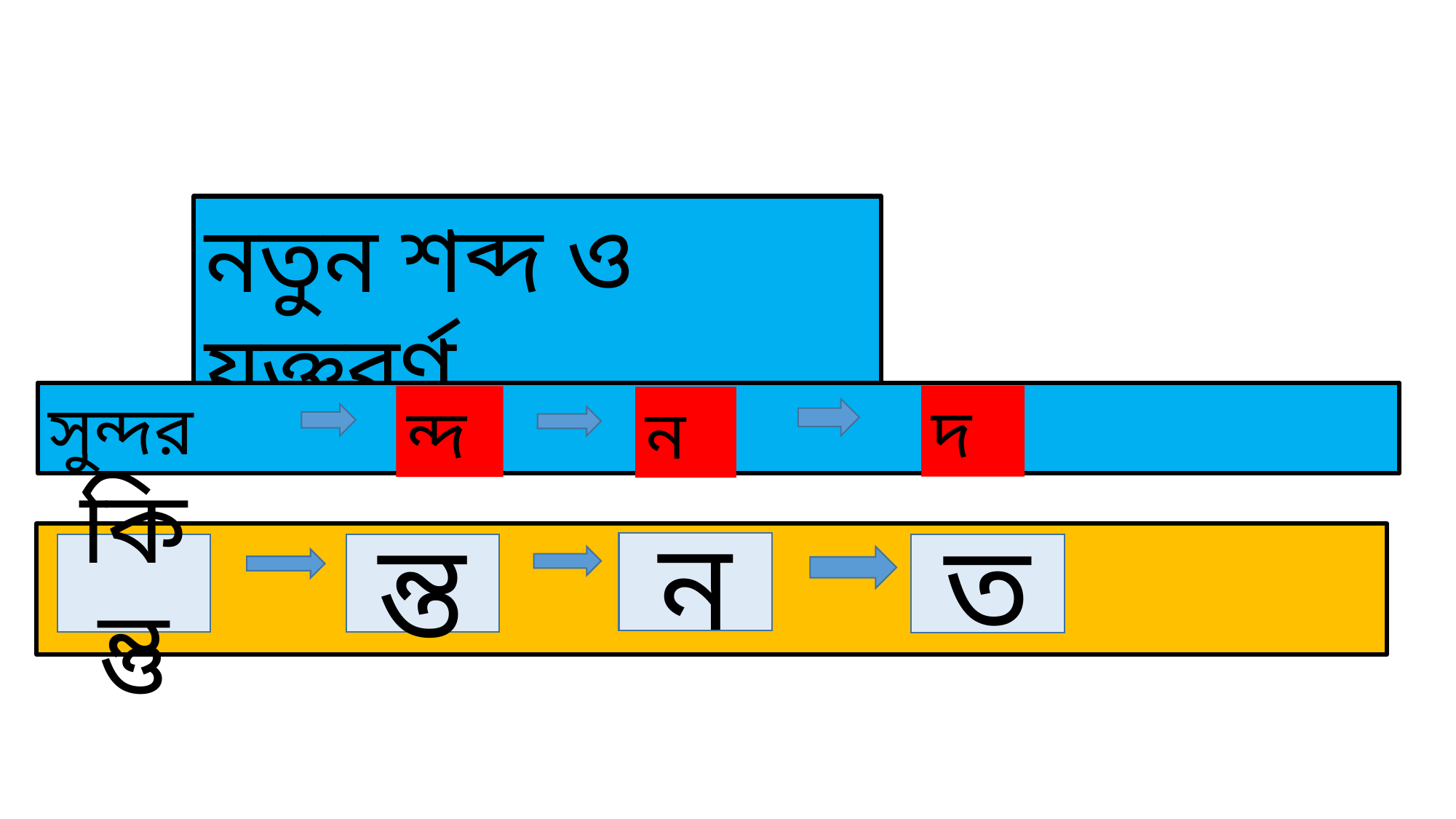

নতুন শব্দ ও যুক্তবর্ণ

সুন্দর
দ
ন্দ
ন

ন
কিন্তু
ন্ত
ত